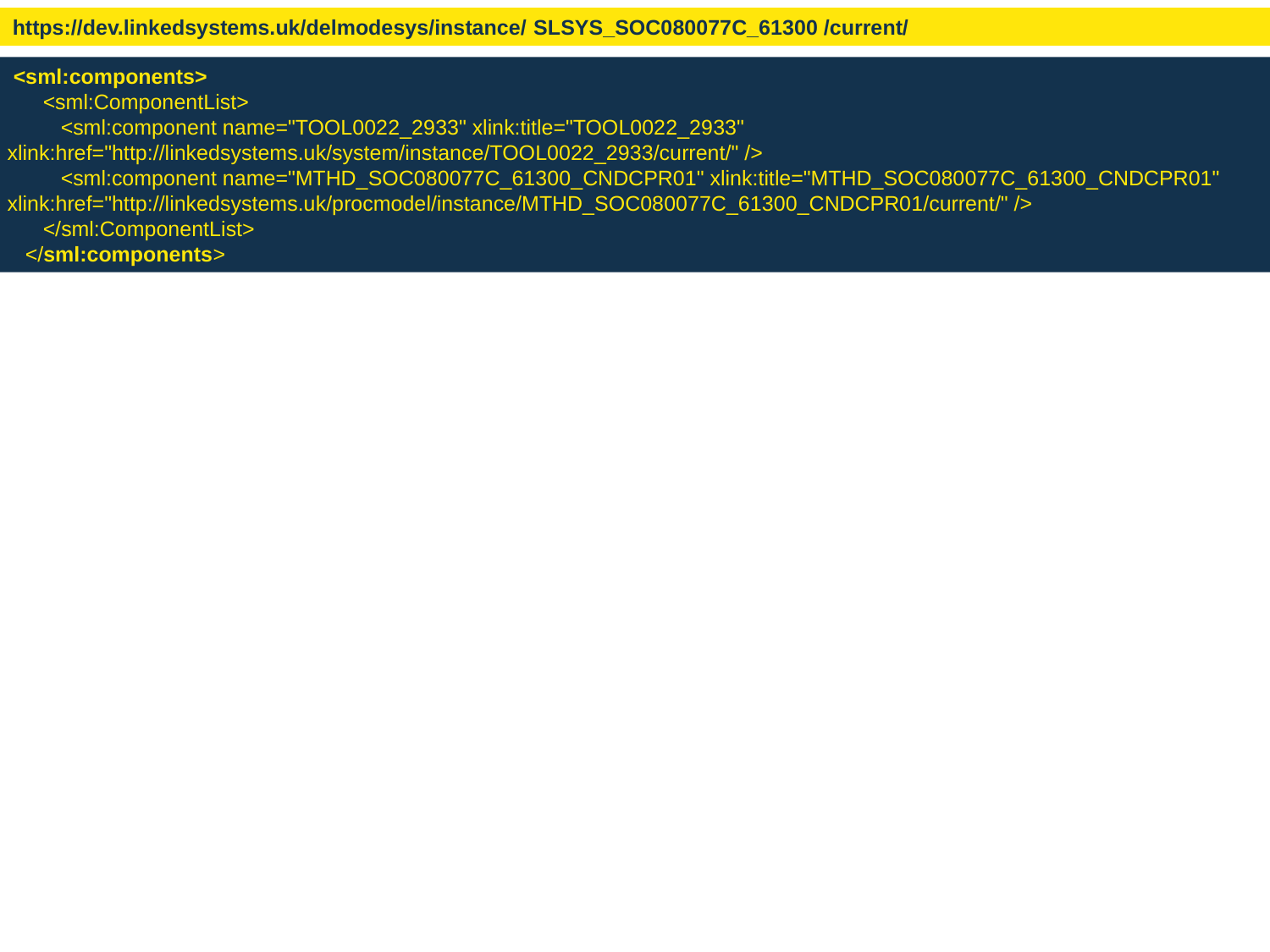

https://dev.linkedsystems.uk/delmodesys/instance/ SLSYS_SOC080077C_61300 /current/
 <sml:components>
      <sml:ComponentList>
         <sml:component name="TOOL0022_2933" xlink:title="TOOL0022_2933" xlink:href="http://linkedsystems.uk/system/instance/TOOL0022_2933/current/" />
         <sml:component name="MTHD_SOC080077C_61300_CNDCPR01" xlink:title="MTHD_SOC080077C_61300_CNDCPR01" xlink:href="http://linkedsystems.uk/procmodel/instance/MTHD_SOC080077C_61300_CNDCPR01/current/" />
      </sml:ComponentList>
   </sml:components>